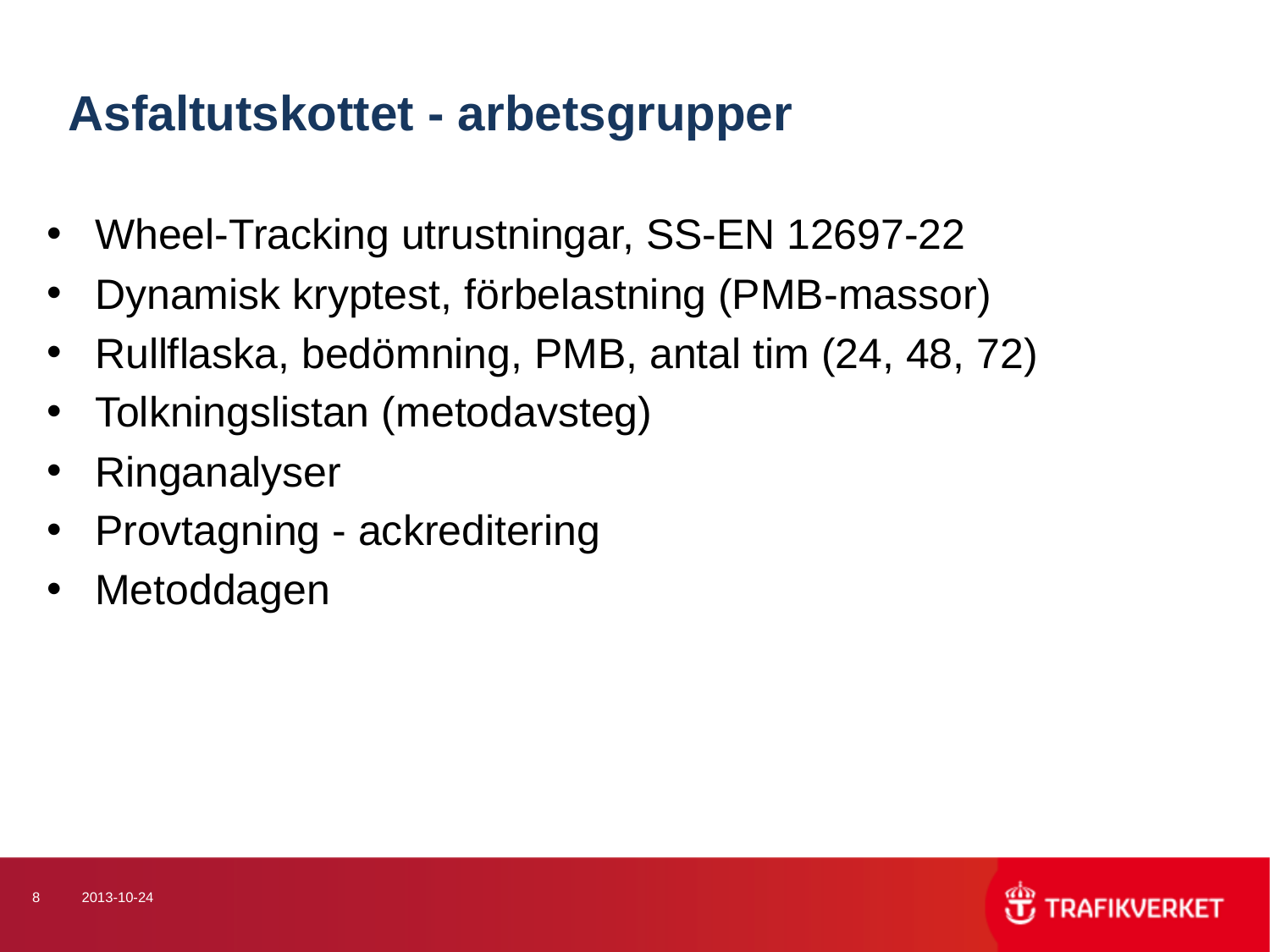

# Asfaltutskottet - arbetsgrupper
Wheel-Tracking utrustningar, SS-EN 12697-22
Dynamisk kryptest, förbelastning (PMB-massor)
Rullflaska, bedömning, PMB, antal tim (24, 48, 72)
Tolkningslistan (metodavsteg)
Ringanalyser
Provtagning - ackreditering
Metoddagen